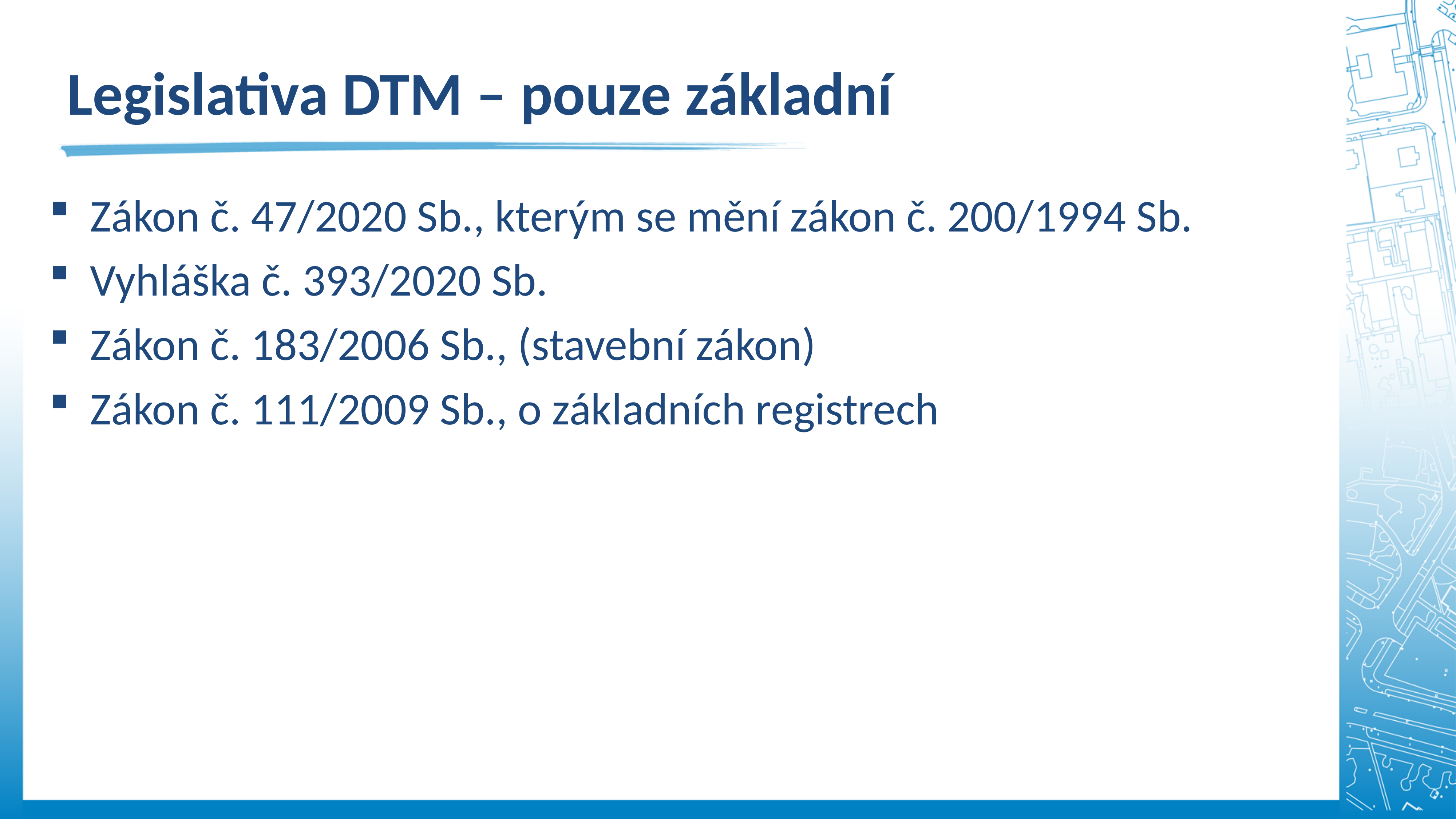

Legislativa DTM – pouze základní
Zákon č. 47/2020 Sb., kterým se mění zákon č. 200/1994 Sb.
Vyhláška č. 393/2020 Sb.
Zákon č. 183/2006 Sb., (stavební zákon)
Zákon č. 111/2009 Sb., o základních registrech